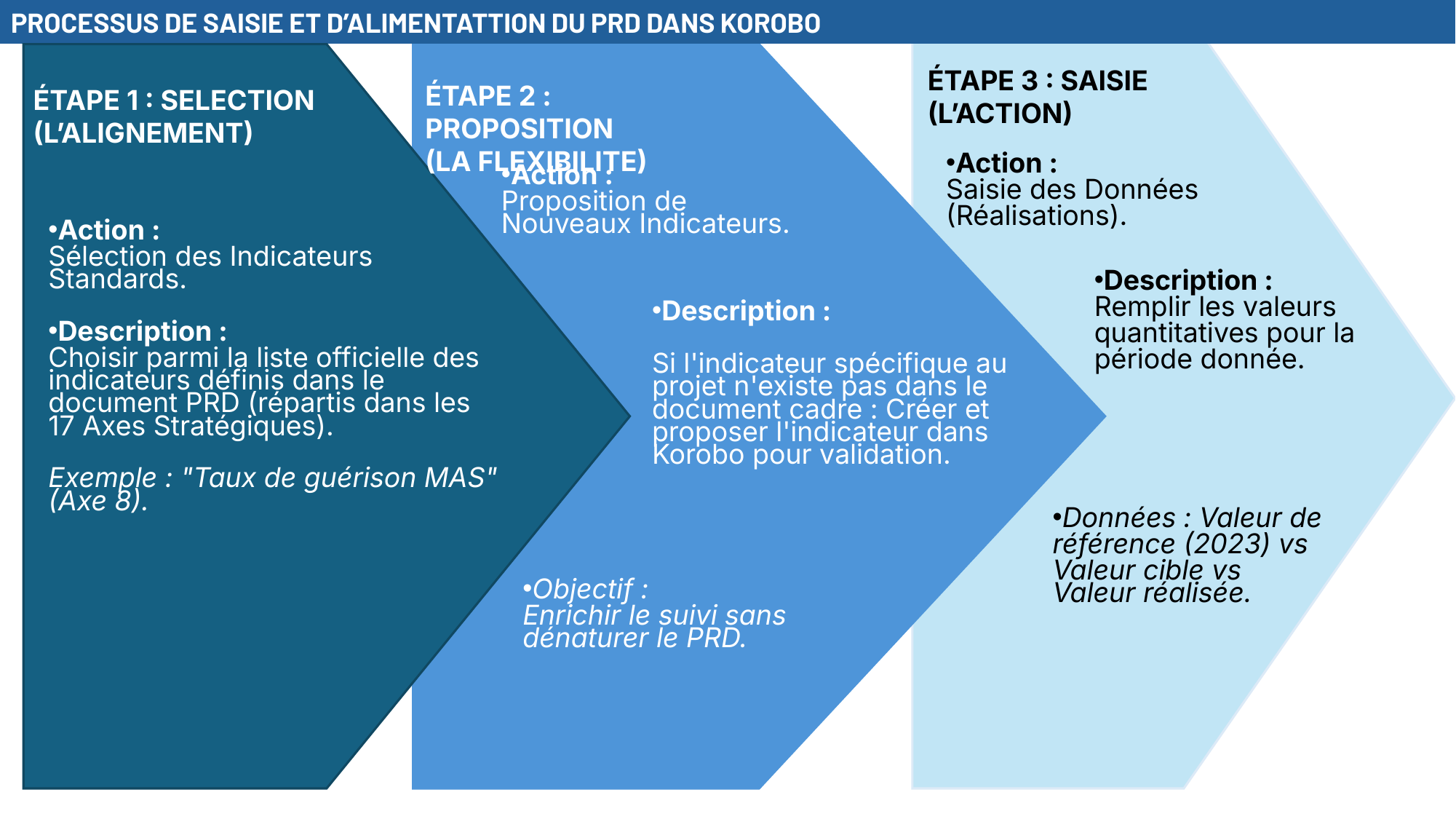

PROCESSUS DE SAISIE ET D’ALIMENTATTION DU PRD DANS KOROBO

ÉTAPE 3 : SAISIE
(L’ACTION)
ÉTAPE 2 : PROPOSITION
(LA FLEXIBILITE)
ÉTAPE 1 : SELECTION
(L’ALIGNEMENT)

Action :
Saisie des Données
(Réalisations).
Action :
Proposition de Nouveaux Indicateurs.
Action :
Sélection des Indicateurs Standards.

Description :
Choisir parmi la liste officielle des indicateurs définis dans le document PRD (répartis dans les 17 Axes Stratégiques).

Exemple : "Taux de guérison MAS" (Axe 8).

Description :
Remplir les valeurs
quantitatives pour la
période donnée.

Description :

Si l'indicateur spécifique au projet n'existe pas dans le document cadre : Créer et proposer l'indicateur dans Korobo pour validation.

Données : Valeur de
référence (2023) vs
Valeur cible vs Valeur réalisée.
Objectif :
Enrichir le suivi sans dénaturer le PRD.